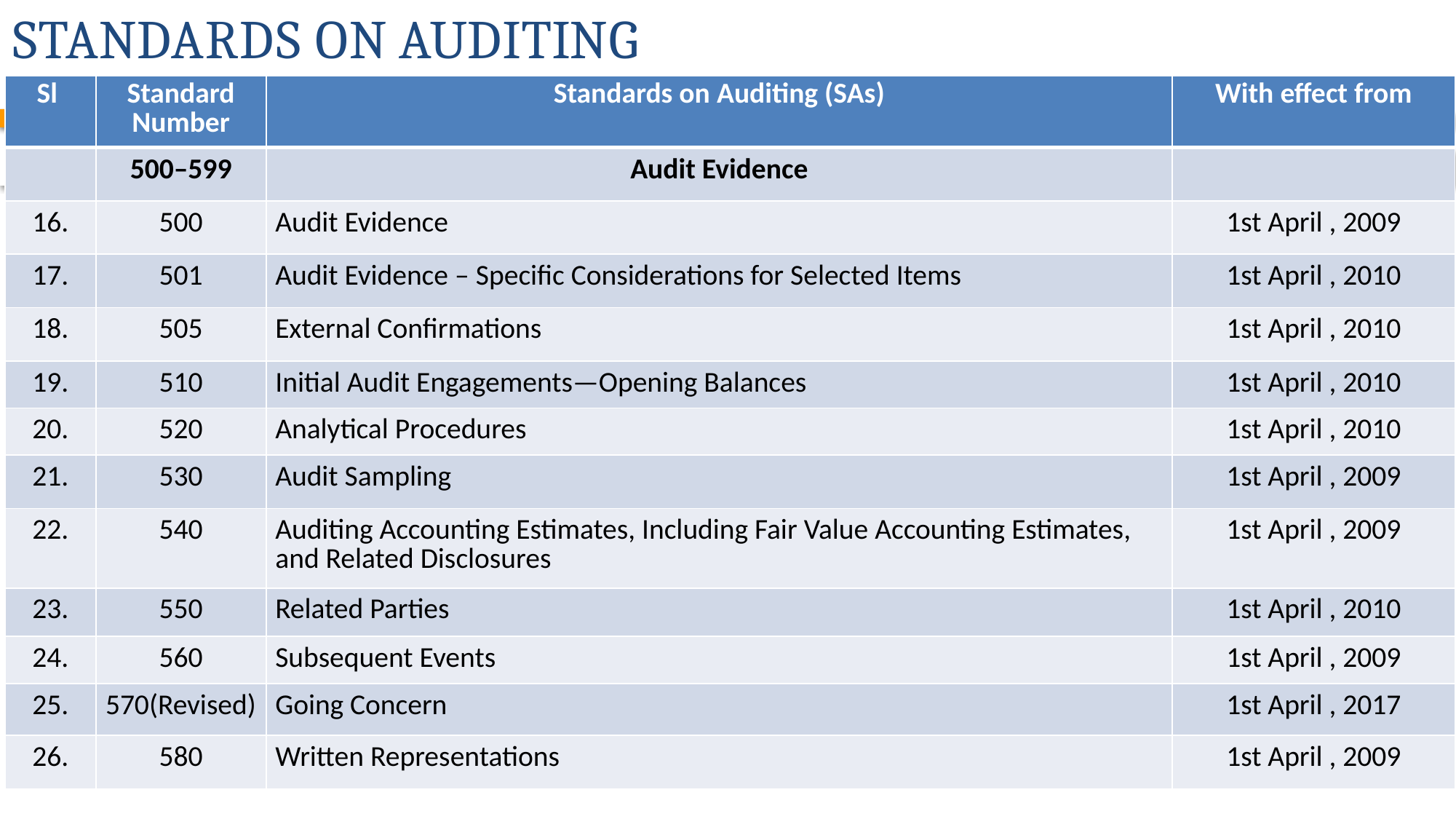

# STANDARDS ON AUDITING
| Sl | Standard Number | Standards on Auditing (SAs) | With effect from |
| --- | --- | --- | --- |
|  | 500–599 | Audit Evidence |  |
| 16. | 500 | Audit Evidence | 1st April , 2009 |
| 17. | 501 | Audit Evidence – Specific Considerations for Selected Items | 1st April , 2010 |
| 18. | 505 | External Confirmations | 1st April , 2010 |
| 19. | 510 | Initial Audit Engagements—Opening Balances | 1st April , 2010 |
| 20. | 520 | Analytical Procedures | 1st April , 2010 |
| 21. | 530 | Audit Sampling | 1st April , 2009 |
| 22. | 540 | Auditing Accounting Estimates, Including Fair Value Accounting Estimates, and Related Disclosures | 1st April , 2009 |
| 23. | 550 | Related Parties | 1st April , 2010 |
| 24. | 560 | Subsequent Events | 1st April , 2009 |
| 25. | 570(Revised) | Going Concern | 1st April , 2017 |
| 26. | 580 | Written Representations | 1st April , 2009 |